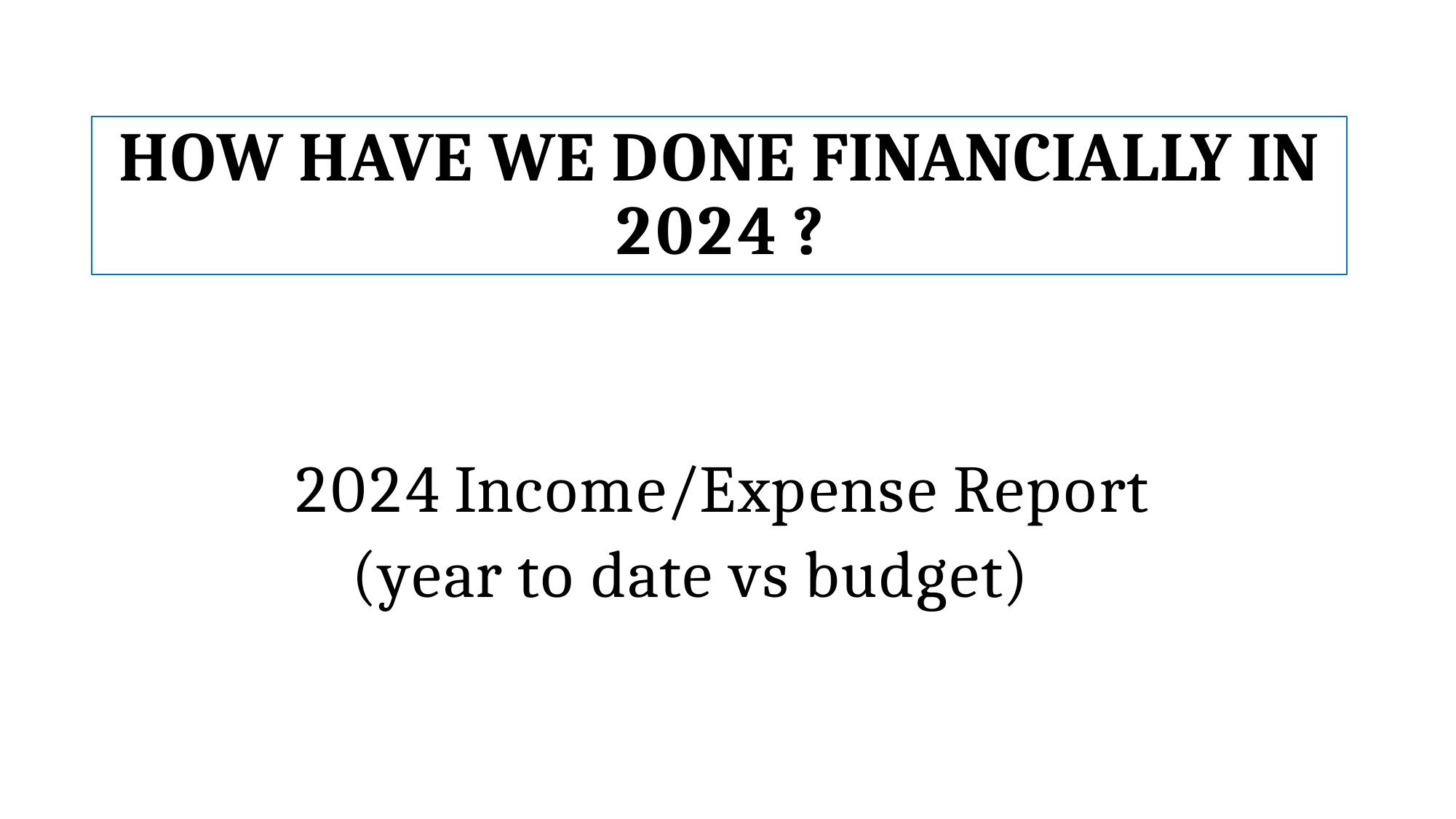

# HOW HAVE WE DONE FINANCIALLY IN 2024 ?

     2024 Income/Expense Report
         (year to date vs budget)